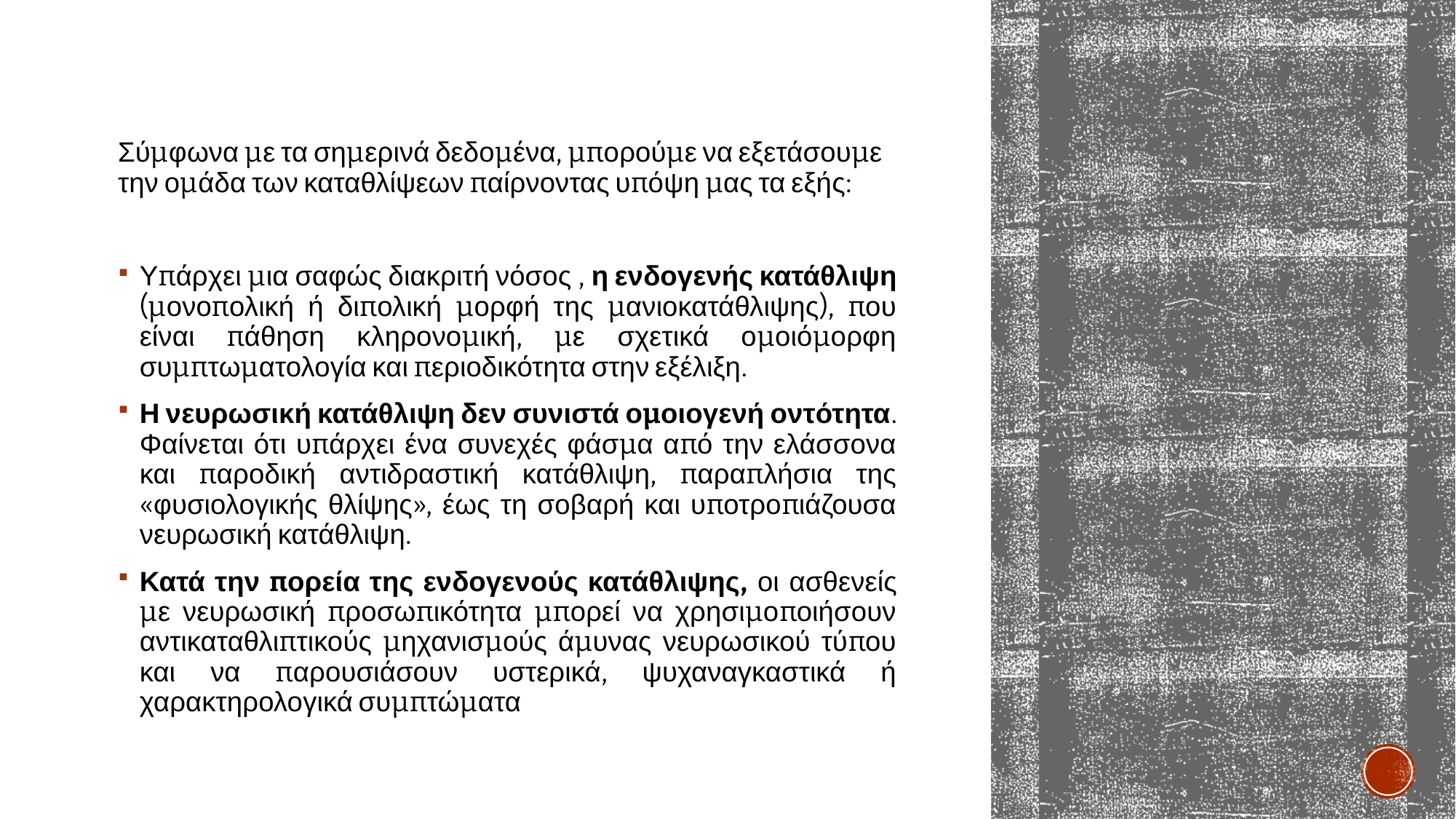

#
Σύμφωνα με τα σημερινά δεδομένα, μπορούμε να εξετάσουμε την ομάδα των καταθλίψεων παίρνοντας υπόψη μας τα εξής:

Υπάρχει μια σαφώς διακριτή νόσος , η ενδογενής κατάθλιψη (μονοπολική ή διπολική μορφή της μανιοκατάθλιψης), που είναι πάθηση κληρονομική, με σχετικά ομοιόμορφη συμπτωματολογία και περιοδικότητα στην εξέλιξη.
Η νευρωσική κατάθλιψη δεν συνιστά ομοιογενή οντότητα. Φαίνεται ότι υπάρχει ένα συνεχές φάσμα από την ελάσσονα και παροδική αντιδραστική κατάθλιψη, παραπλήσια της «φυσιολογικής θλίψης», έως τη σοβαρή και υποτροπιάζουσα νευρωσική κατάθλιψη.
Κατά την πορεία της ενδογενούς κατάθλιψης, οι ασθενείς με νευρωσική προσωπικότητα μπορεί να χρησιμοποιήσουν αντικαταθλιπτικούς μηχανισμούς άμυνας νευρωσικού τύπου και να παρουσιάσουν υστερικά, ψυχαναγκαστικά ή χαρακτηρολογικά συμπτώματα